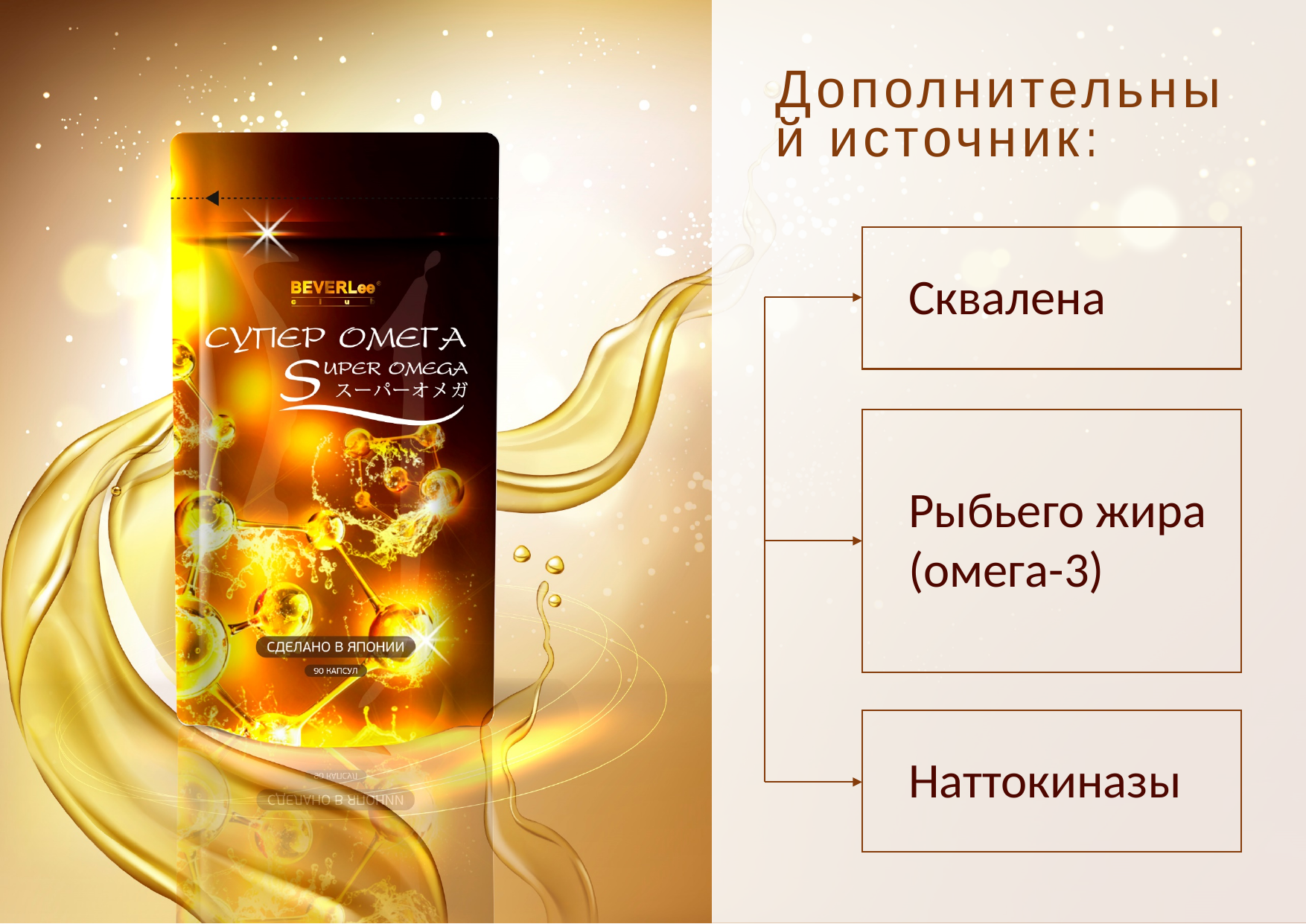

Дополнительный источник:

Сквалена

Рыбьего жира (омега-3)

Наттокиназы